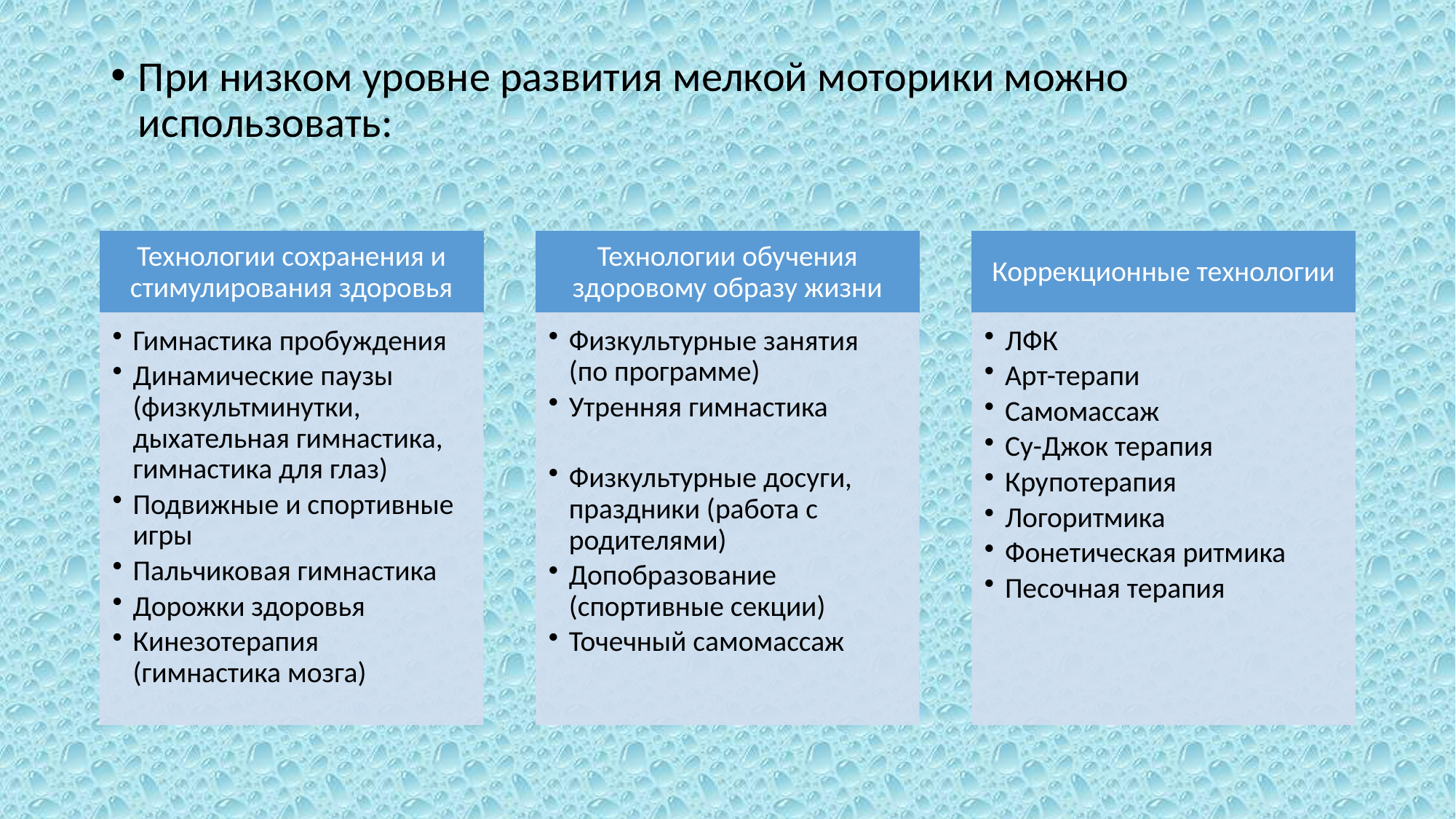

#
При низком уровне развития мелкой моторики можно использовать:
Технологии сохранения и стимулирования здоровья
Гимнастика пробуждения
Динамические паузы (физкультминутки, дыхательная гимнастика, гимнастика для глаз)
Подвижные и спортивные игры
Пальчиковая гимнастика
Дорожки здоровья
Кинезотерапия (гимнастика мозга)
Технологии обучения здоровому образу жизни
Физкультурные занятия (по программе)
Утренняя гимнастика

Физкультурные досуги, праздники (работа с родителями)
Допобразование (спортивные секции)
Точечный самомассаж
Коррекционные технологии
ЛФК
Арт-терапи
Самомассаж
Су-Джок терапия
Крупотерапия
Логоритмика
Фонетическая ритмика
Песочная терапия